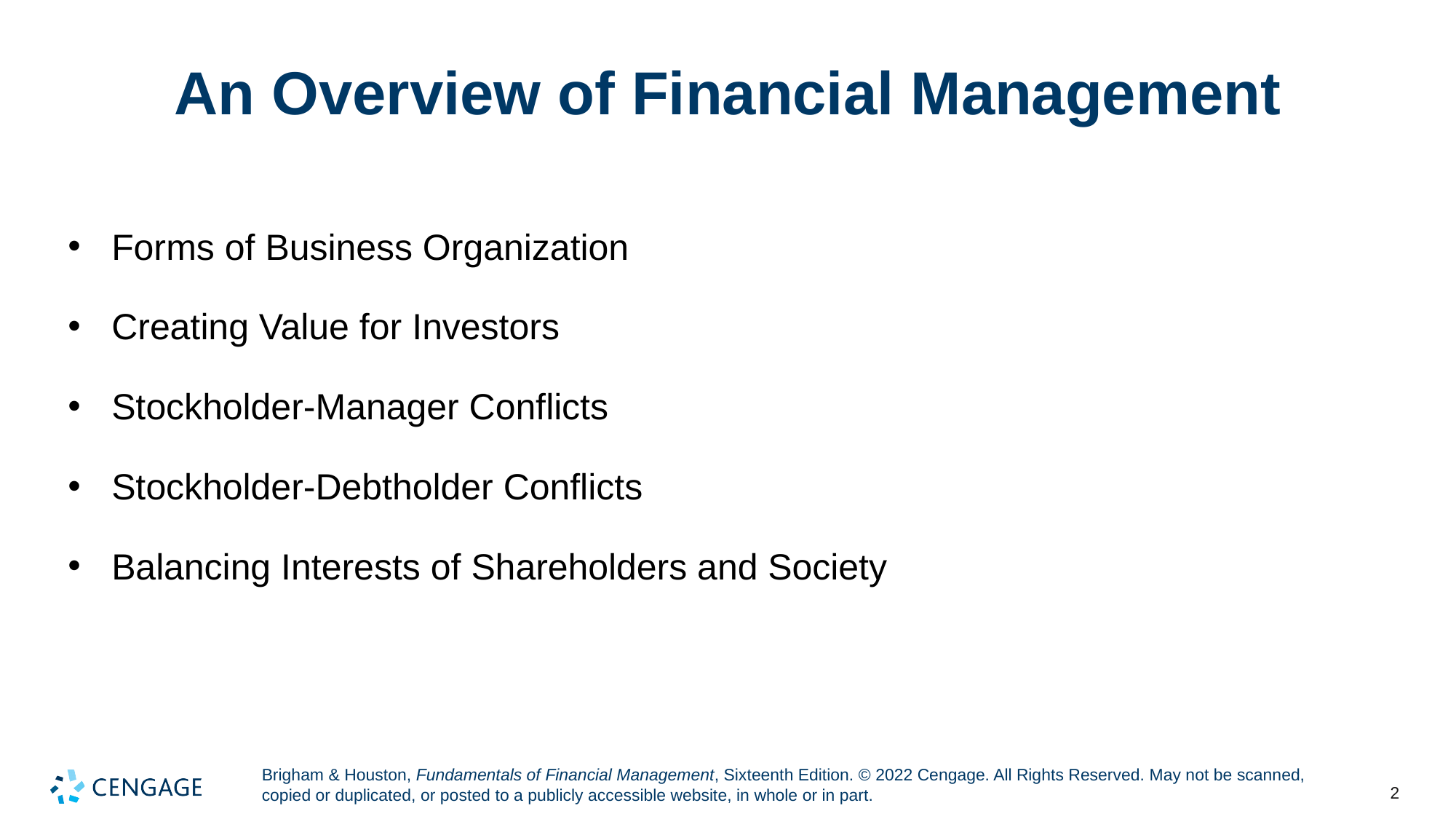

# An Overview of Financial Management
Forms of Business Organization
Creating Value for Investors
Stockholder-Manager Conflicts
Stockholder-Debtholder Conflicts
Balancing Interests of Shareholders and Society